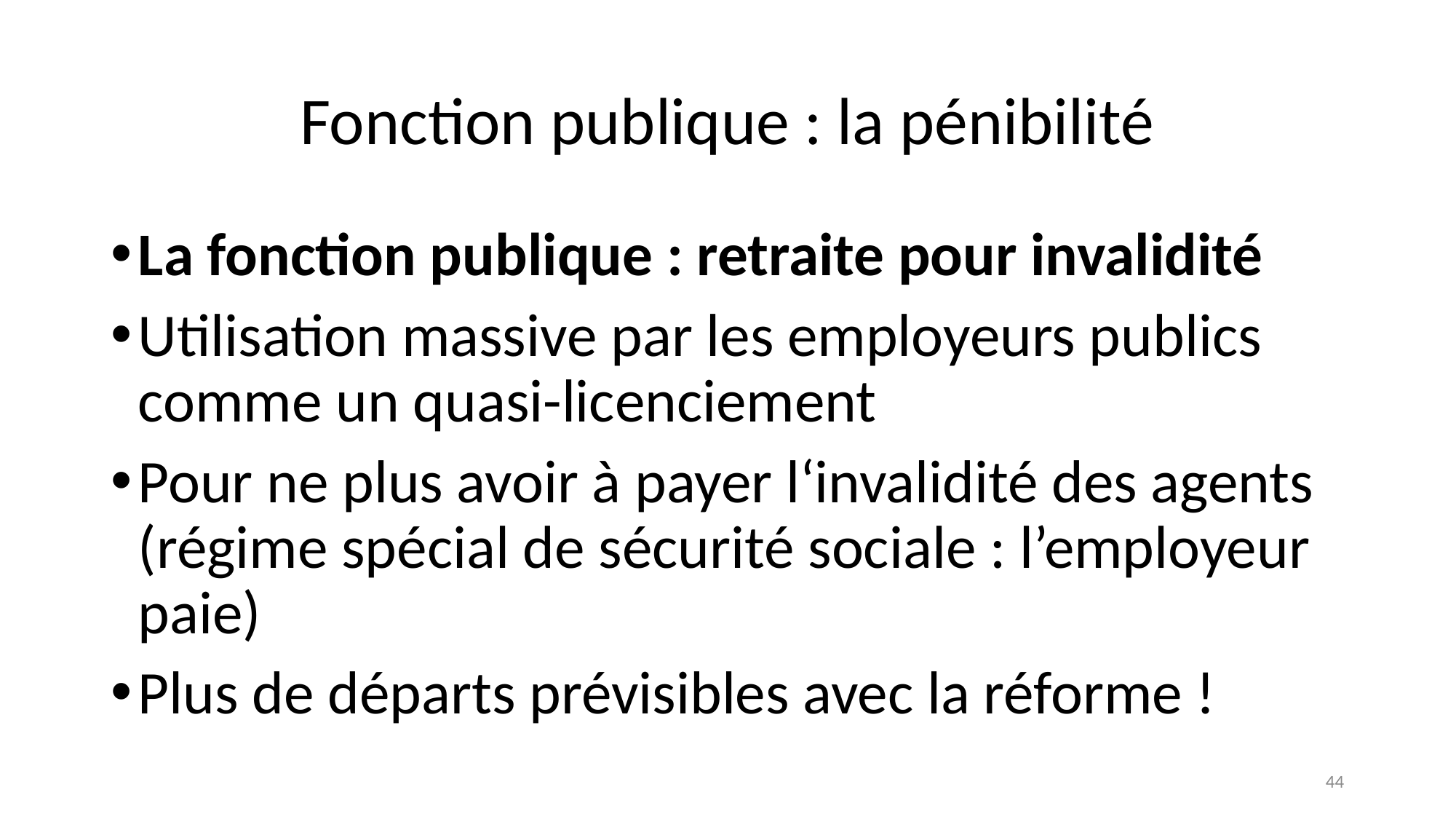

# Fonction publique : la pénibilité
La fonction publique : retraite pour invalidité
Utilisation massive par les employeurs publics comme un quasi-licenciement
Pour ne plus avoir à payer l‘invalidité des agents (régime spécial de sécurité sociale : l’employeur paie)
Plus de départs prévisibles avec la réforme !
44